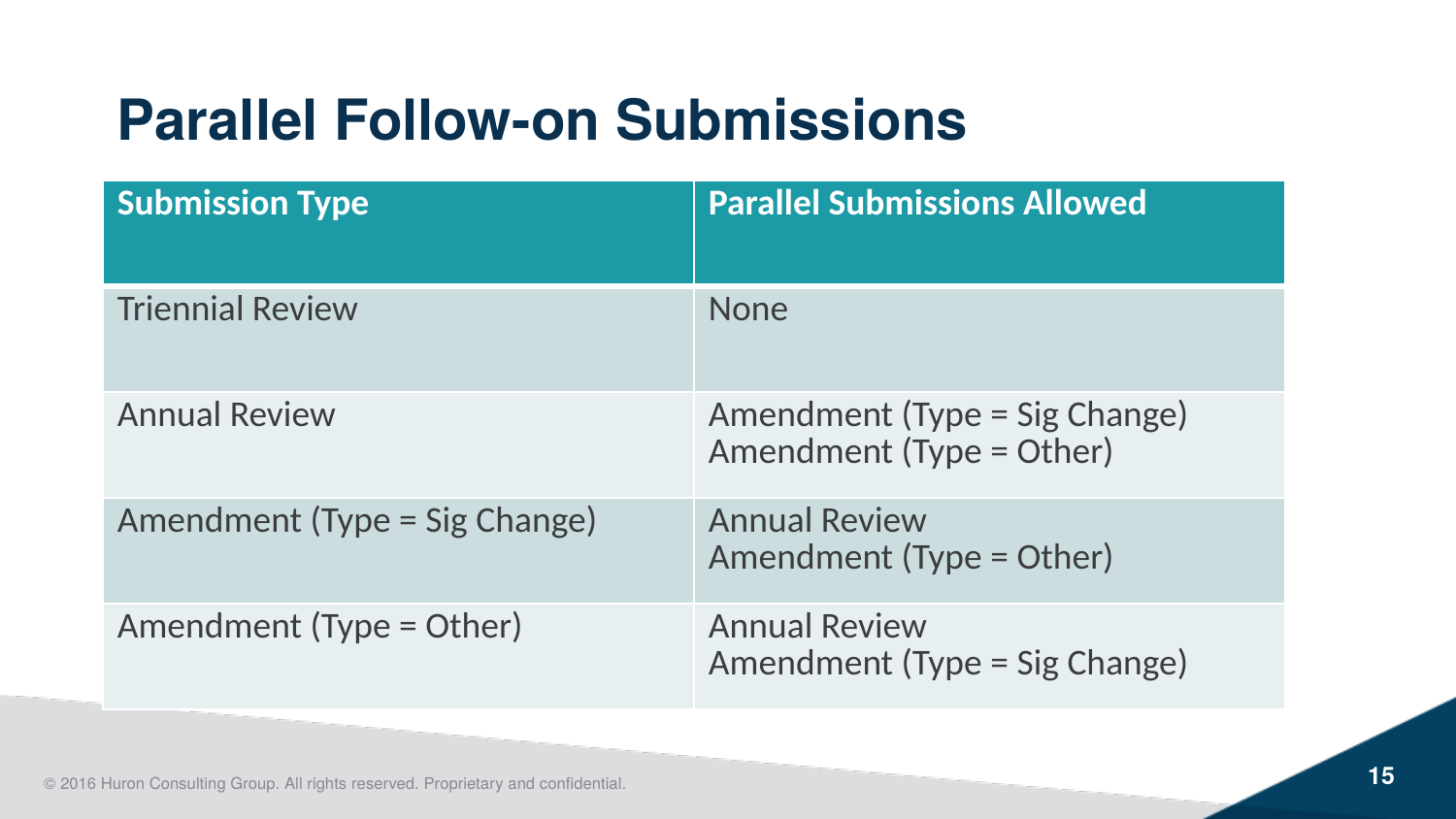

Parallel Follow-on Submissions
| Submission Type | Parallel Submissions Allowed |
| --- | --- |
| Triennial Review | None |
| Annual Review | Amendment (Type = Sig Change) Amendment (Type = Other) |
| Amendment (Type = Sig Change) | Annual Review Amendment (Type = Other) |
| Amendment (Type = Other) | Annual Review Amendment (Type = Sig Change) |